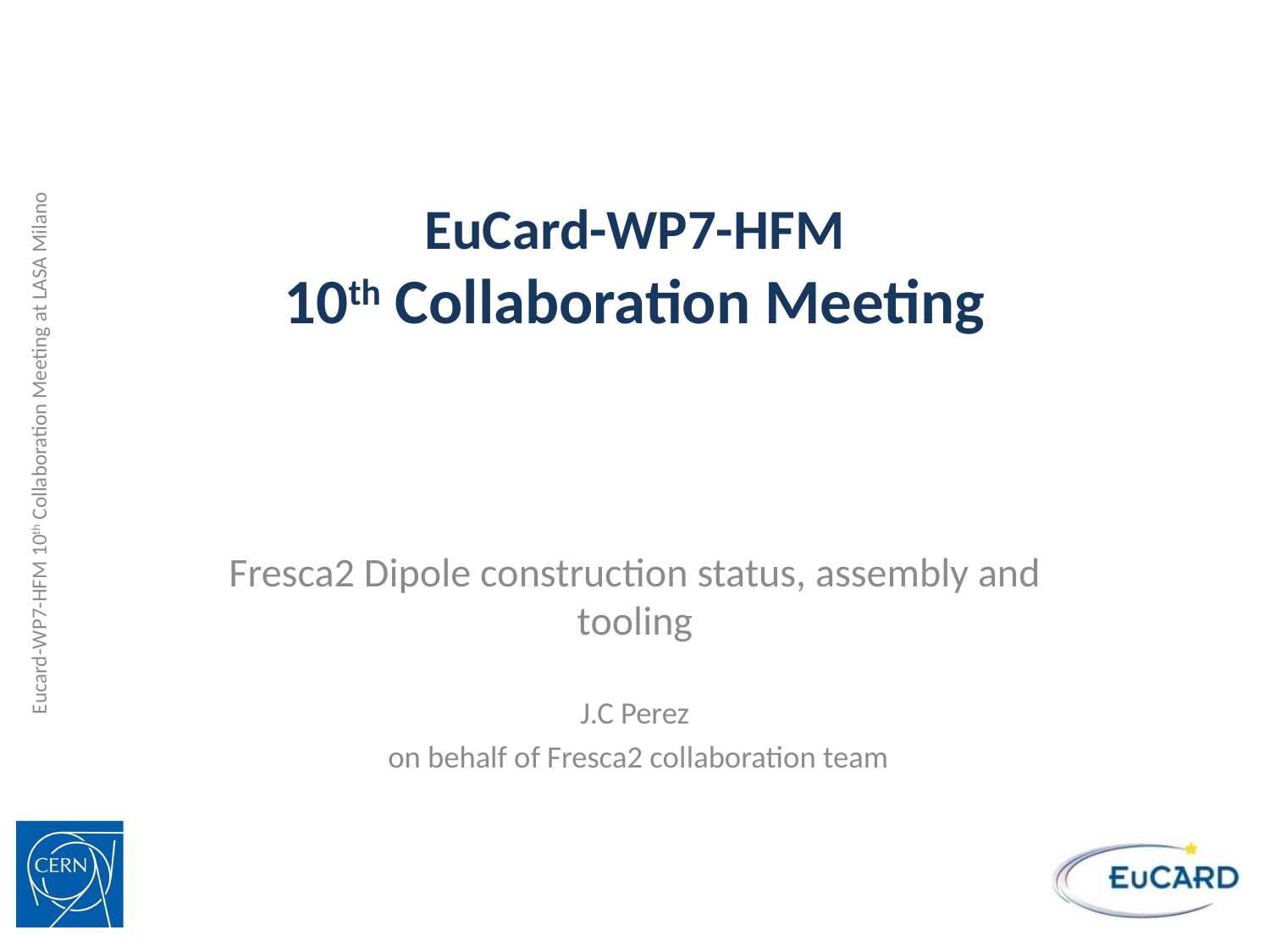

EuCard-WP7-HFM
10th Collaboration Meeting
Fresca2 Dipole construction status, assembly and tooling

J.C Perez
 on behalf of Fresca2 collaboration team